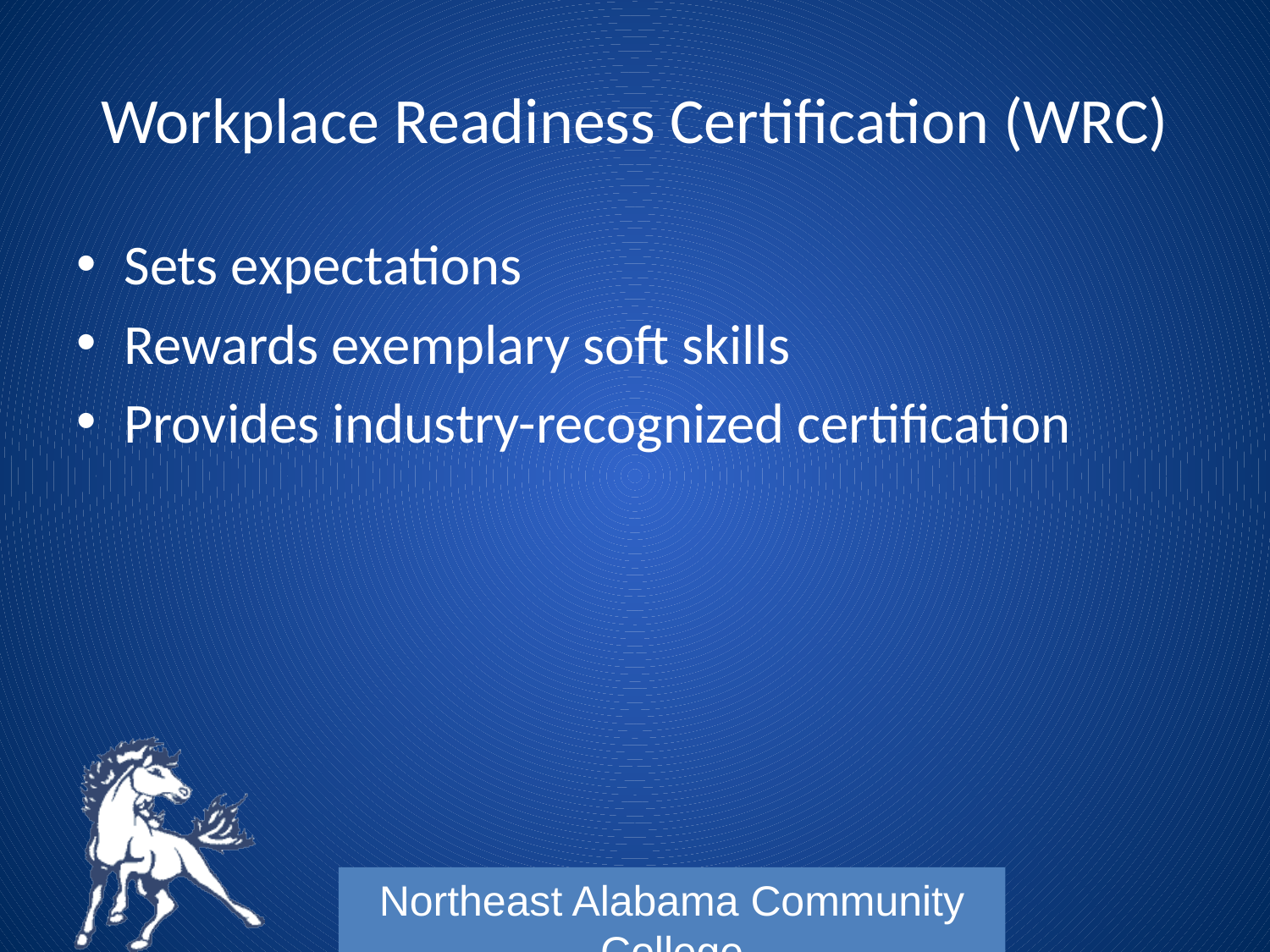

# Workplace Readiness Certification (WRC)
Sets expectations
Rewards exemplary soft skills
Provides industry-recognized certification